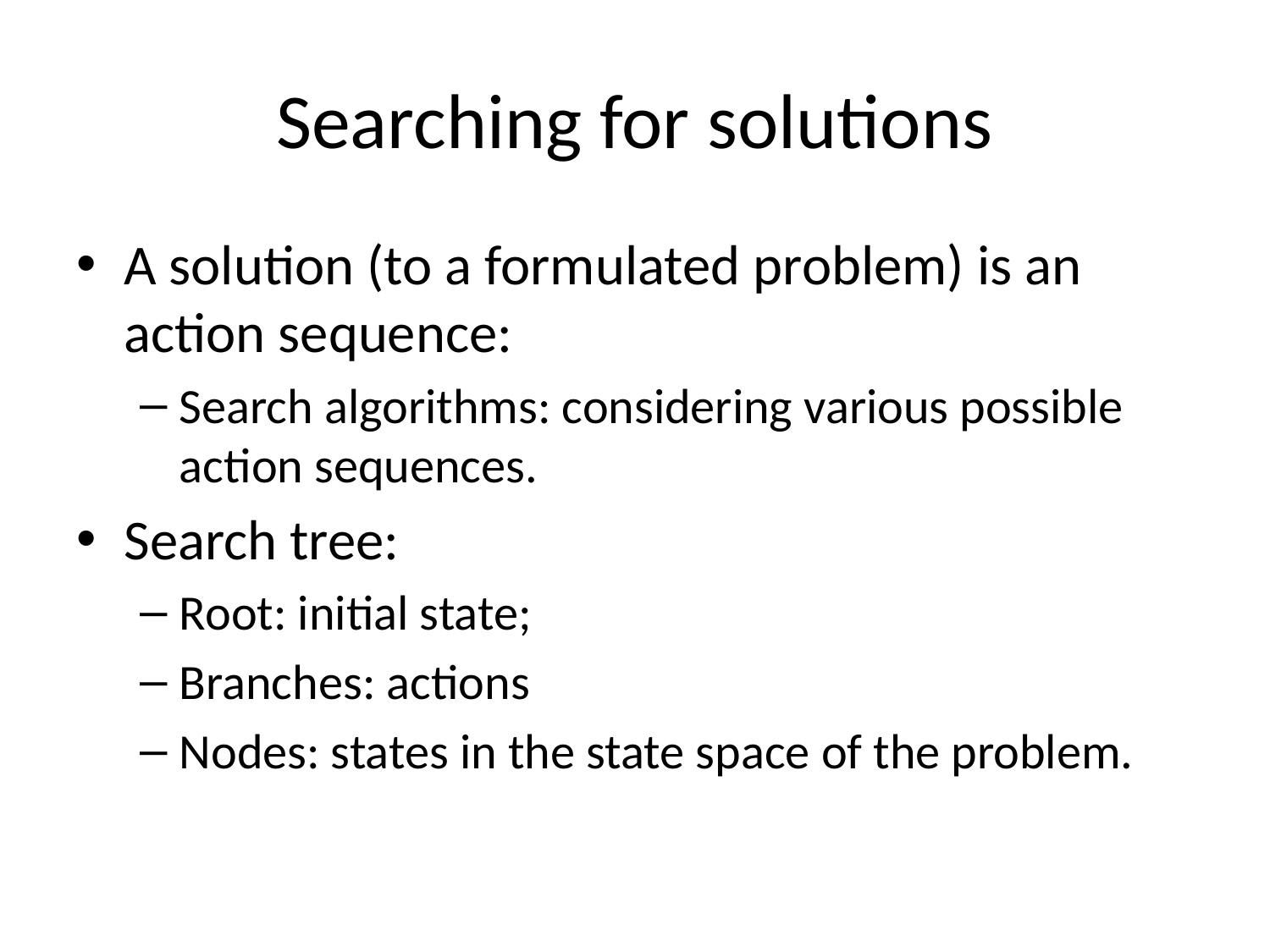

# Searching for solutions
A solution (to a formulated problem) is an action sequence:
Search algorithms: considering various possible action sequences.
Search tree:
Root: initial state;
Branches: actions
Nodes: states in the state space of the problem.